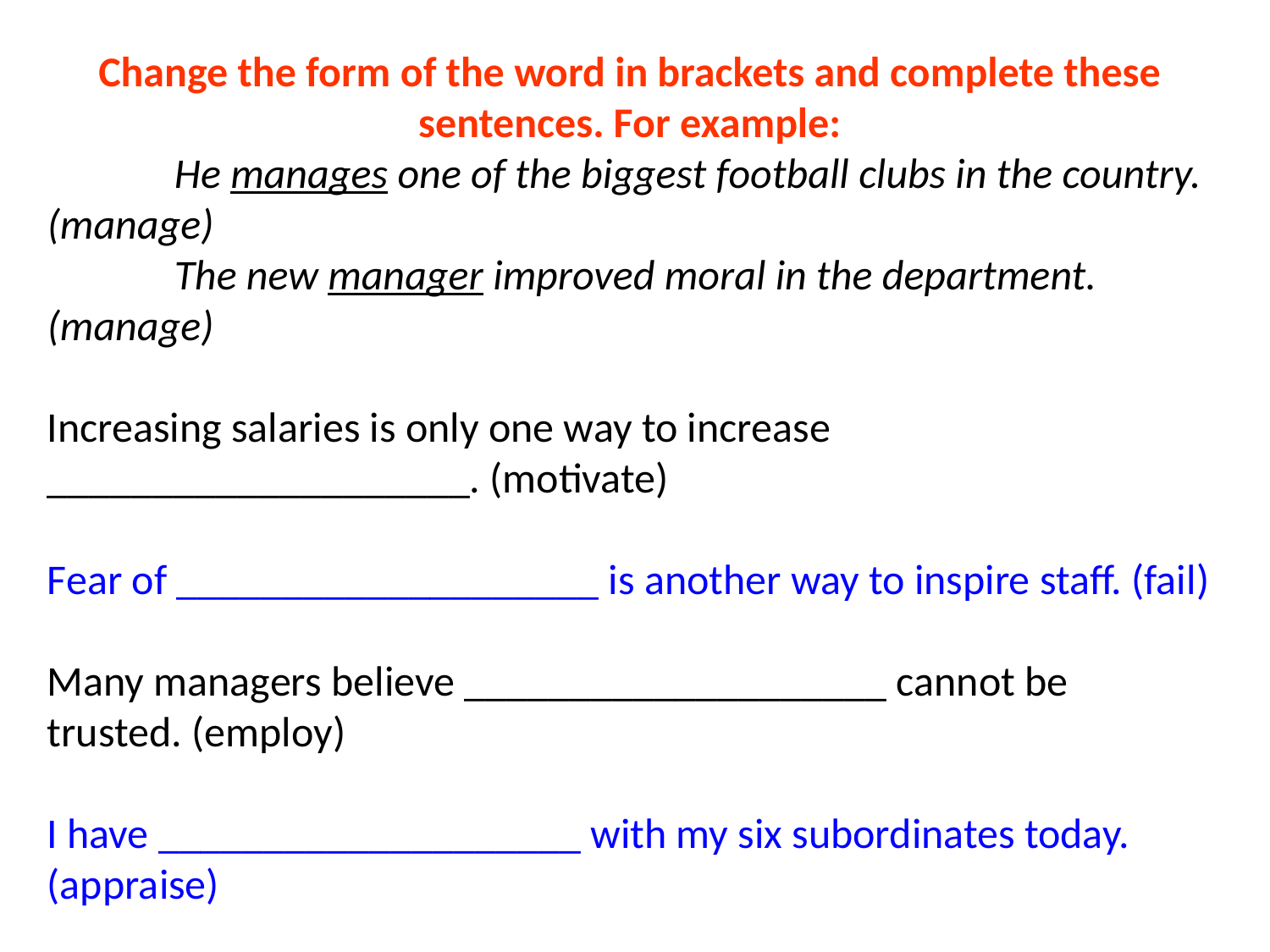

Change the form of the word in brackets and complete these sentences. For example:
	He manages one of the biggest football clubs in the country. (manage)
	The new manager improved moral in the department. (manage)

Increasing salaries is only one way to increase ____________________. (motivate)

Fear of ____________________ is another way to inspire staff. (fail)

Many managers believe ____________________ cannot be trusted. (employ)

I have ____________________ with my six subordinates today. (appraise)

#